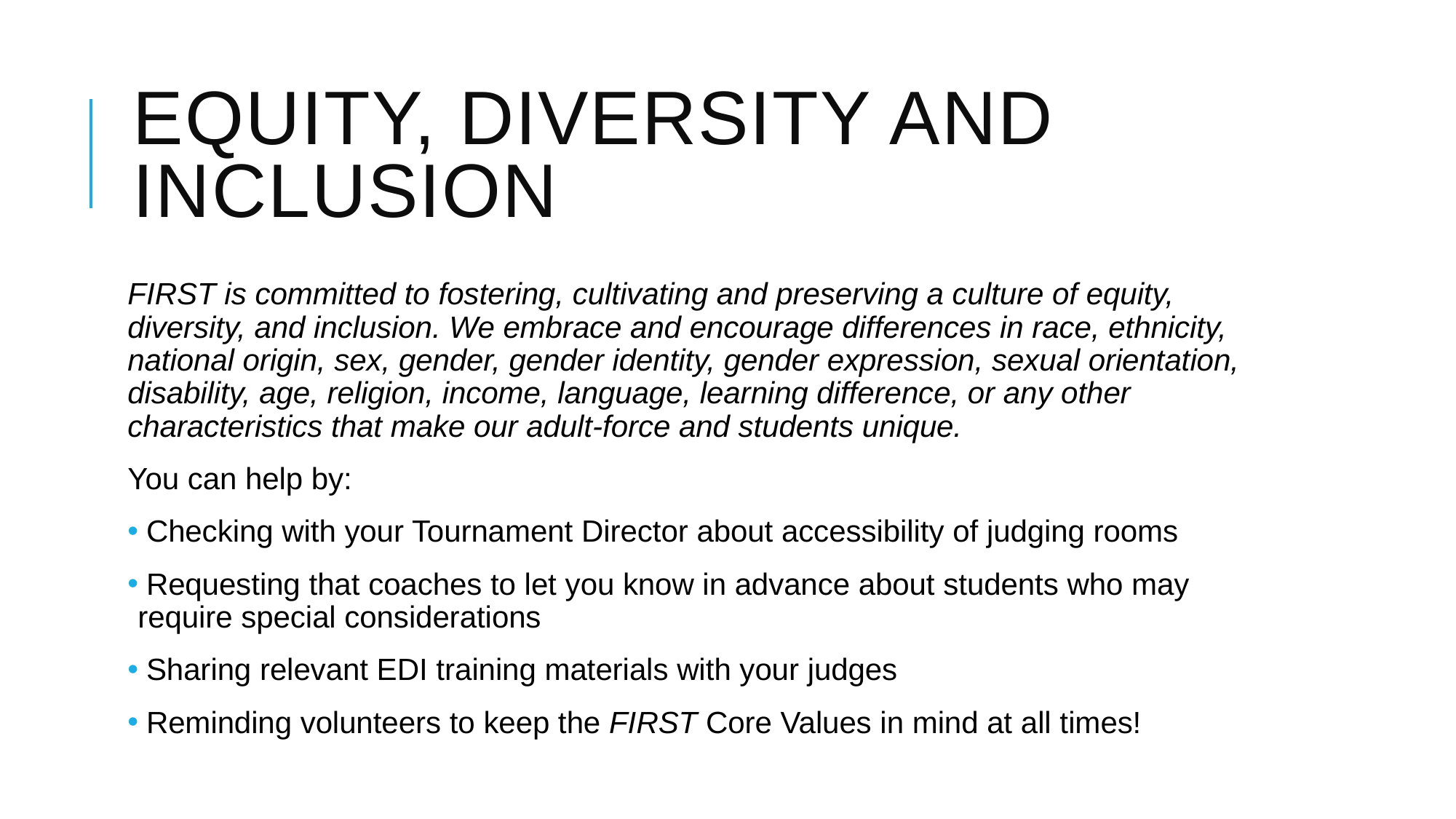

# Equity, Diversity and Inclusion
FIRST is committed to fostering, cultivating and preserving a culture of equity, diversity, and inclusion. We embrace and encourage differences in race, ethnicity, national origin, sex, gender, gender identity, gender expression, sexual orientation, disability, age, religion, income, language, learning difference, or any other characteristics that make our adult-force and students unique.
You can help by:
 Checking with your Tournament Director about accessibility of judging rooms
 Requesting that coaches to let you know in advance about students who may require special considerations
 Sharing relevant EDI training materials with your judges
 Reminding volunteers to keep the FIRST Core Values in mind at all times!